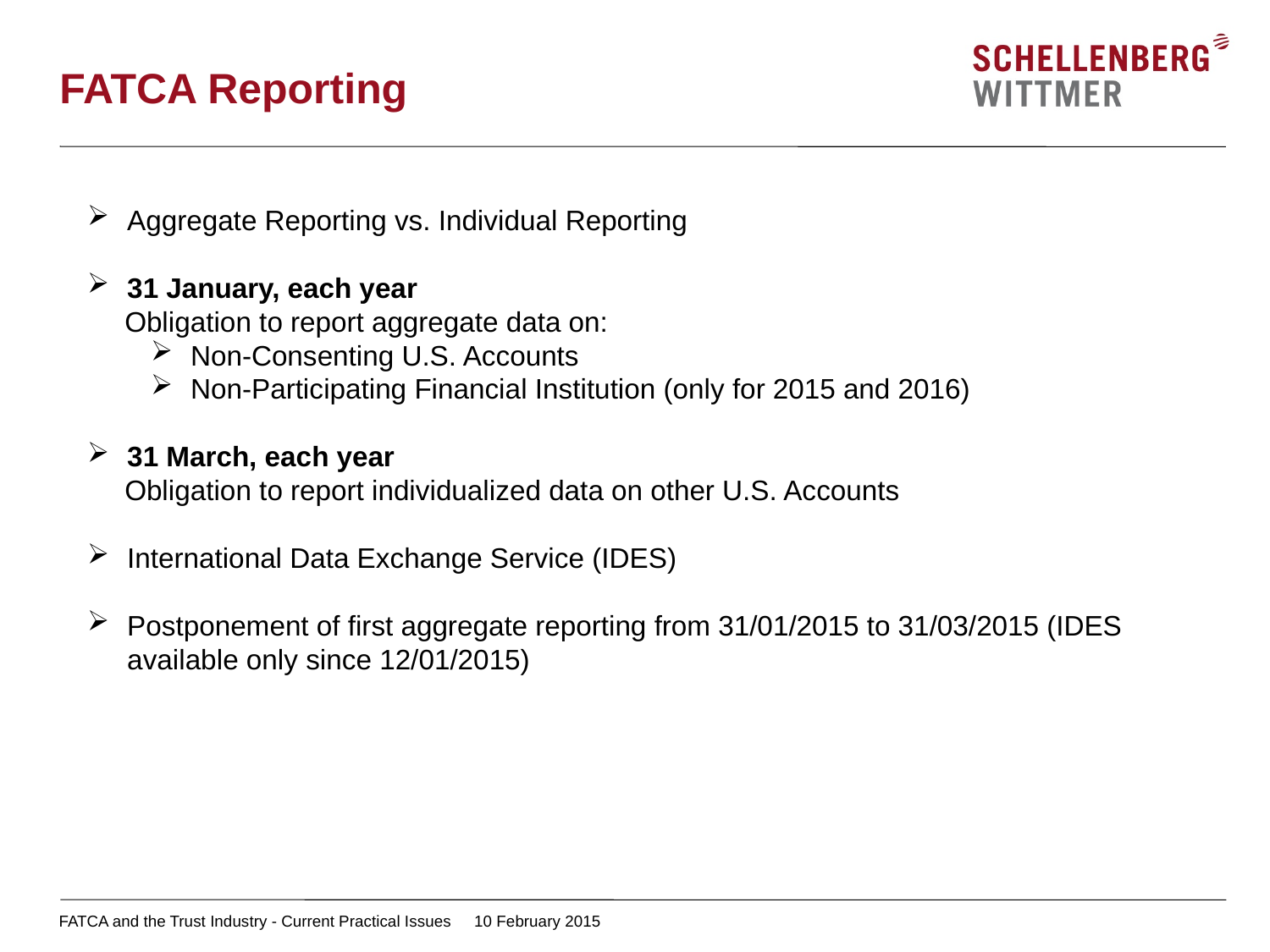

# FATCA Reporting
Aggregate Reporting vs. Individual Reporting

31 January, each year
Obligation to report aggregate data on:
Non-Consenting U.S. Accounts
Non-Participating Financial Institution (only for 2015 and 2016)

31 March, each year
Obligation to report individualized data on other U.S. Accounts

International Data Exchange Service (IDES)

Postponement of first aggregate reporting from 31/01/2015 to 31/03/2015 (IDES available only since 12/01/2015)